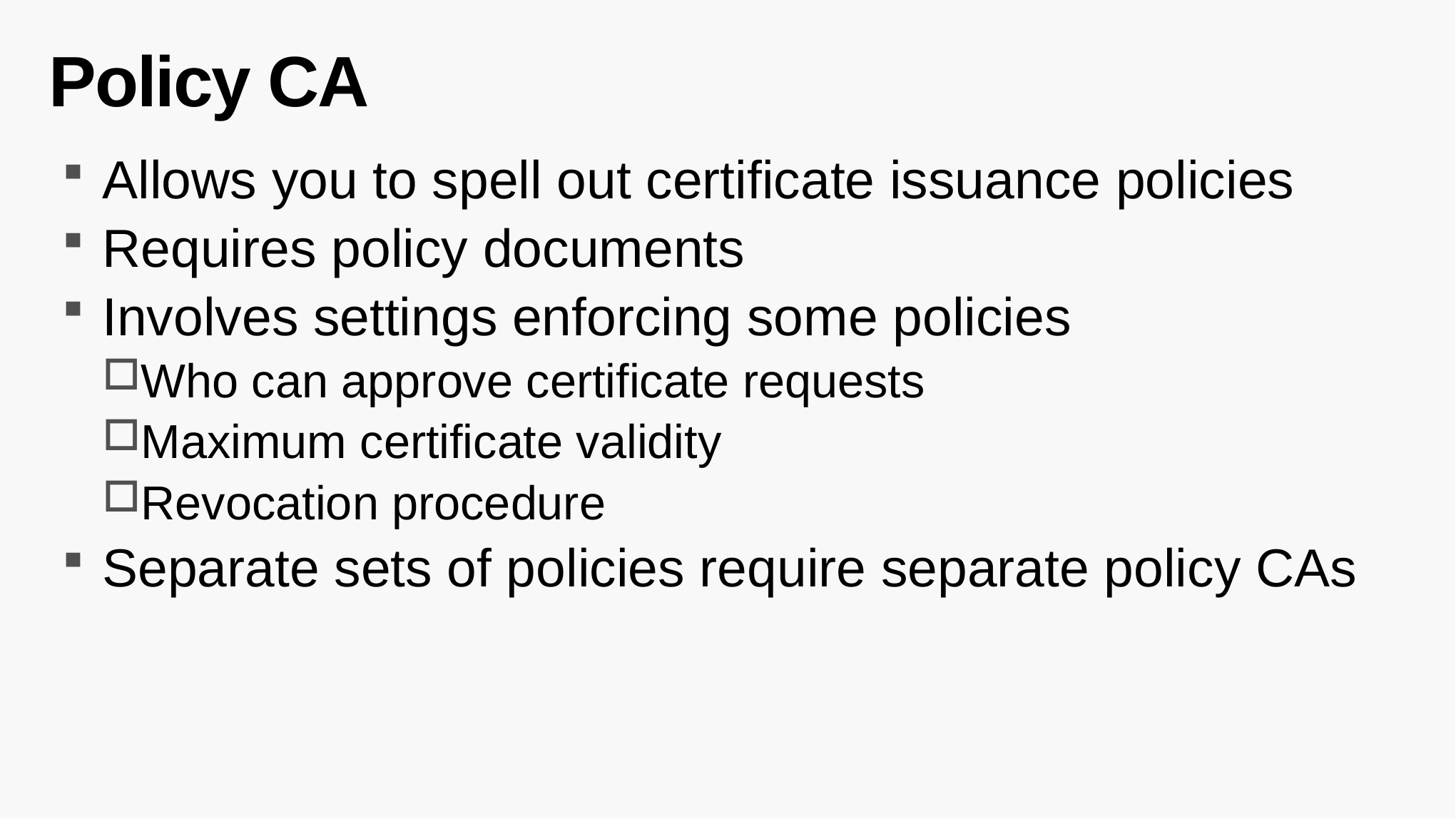

# Policy CA
Allows you to spell out certificate issuance policies
Requires policy documents
Involves settings enforcing some policies
Who can approve certificate requests
Maximum certificate validity
Revocation procedure
Separate sets of policies require separate policy CAs